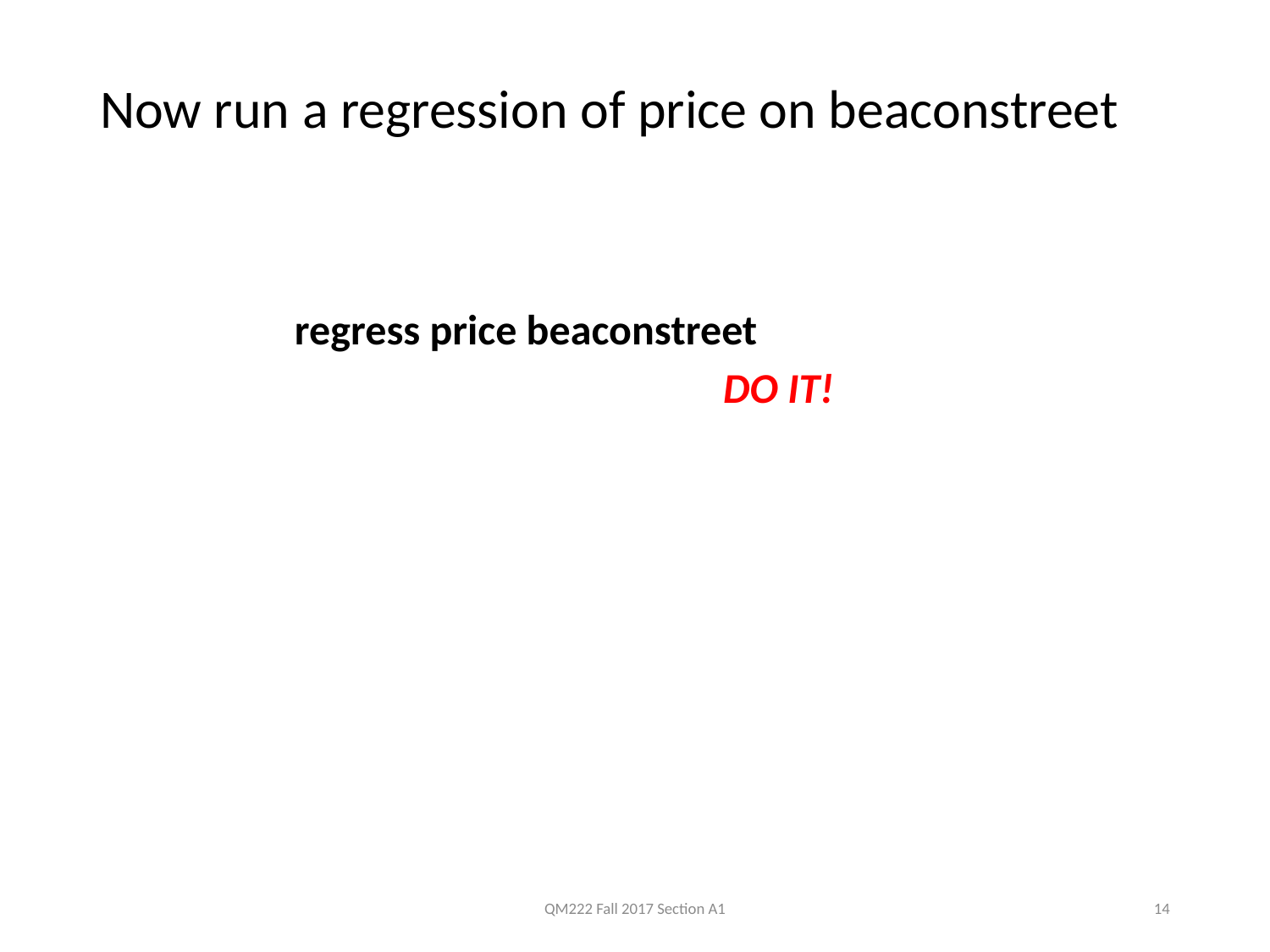

# Now run a regression of price on beaconstreet

	regress price beaconstreet
				     DO IT!

QM222 Fall 2017 Section A1
14